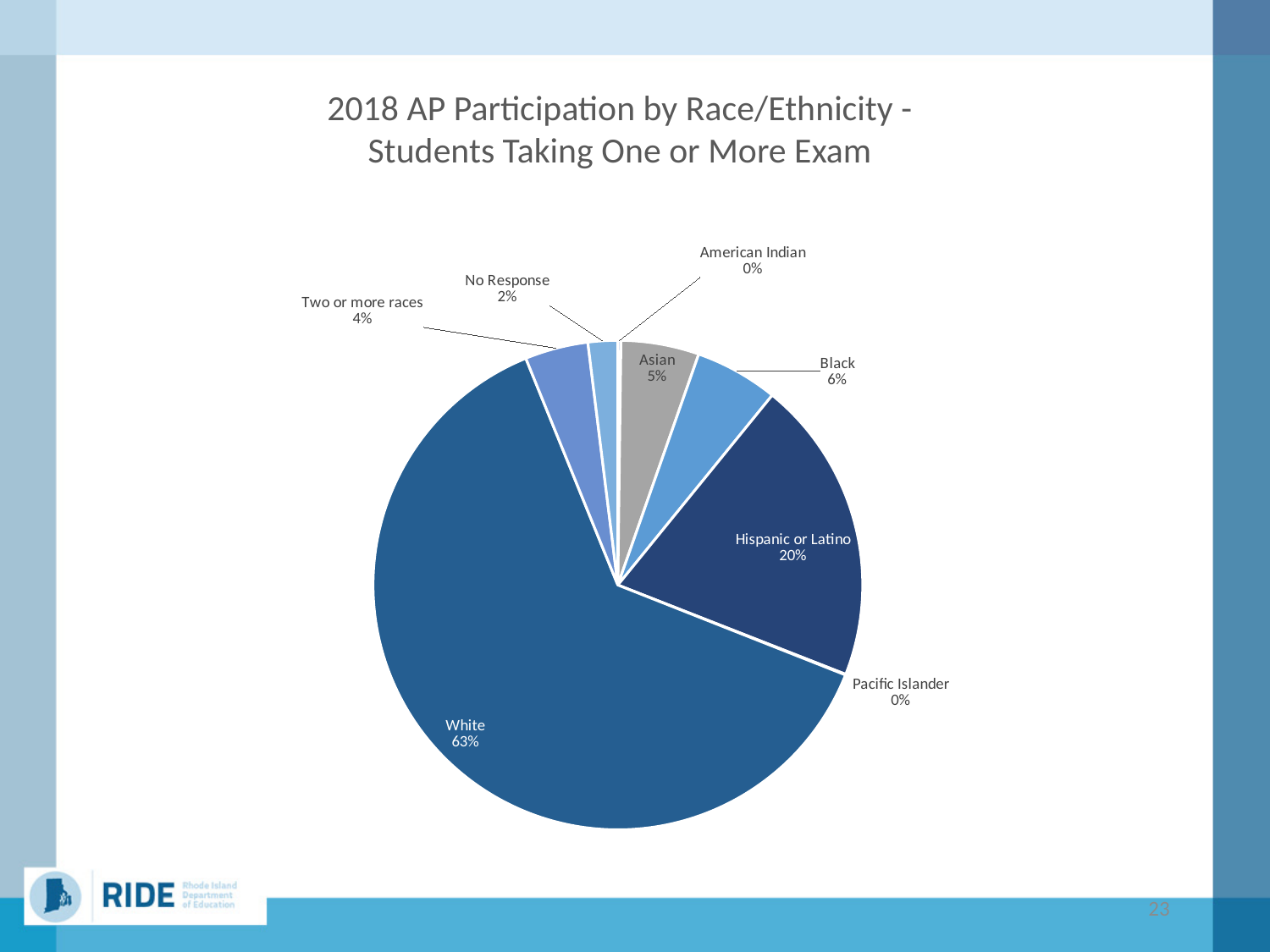

2018 AP Participation by Race/Ethnicity -
Students Taking One or More Exam

### Chart

| Category |  |
|---|---|
| American Indian | 0.002055660974067046 |
| Asian | 0.05154965211891208 |
| Black | 0.05502846299810247 |
| Hispanic or Latino | 0.20082226438962683 |
| Pacific Islander | 0.0004743833017077799 |
| White | 0.6287160025300442 |
| Two or more races | 0.04174573055028463 |
| Other | 0.0 |
| No Response | 0.0196078431372549 |
23